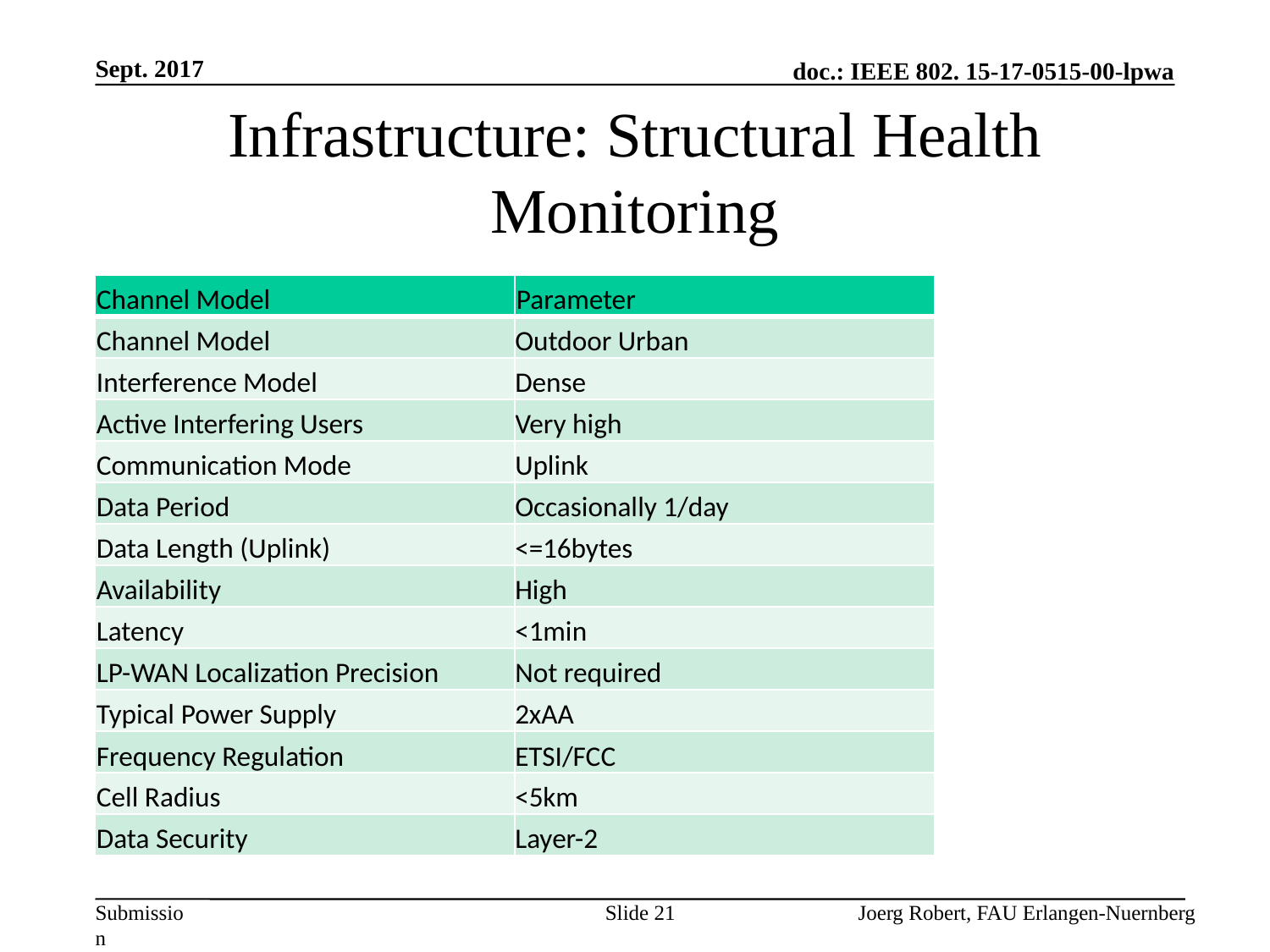

Sept. 2017
# Infrastructure: Structural Health Monitoring
| Channel Model | Parameter |
| --- | --- |
| Channel Model | Outdoor Urban |
| Interference Model | Dense |
| Active Interfering Users | Very high |
| Communication Mode | Uplink |
| Data Period | Occasionally 1/day |
| Data Length (Uplink) | <=16bytes |
| Availability | High |
| Latency | <1min |
| LP-WAN Localization Precision | Not required |
| Typical Power Supply | 2xAA |
| Frequency Regulation | ETSI/FCC |
| Cell Radius | <5km |
| Data Security | Layer-2 |
Slide 21
Joerg Robert, FAU Erlangen-Nuernberg